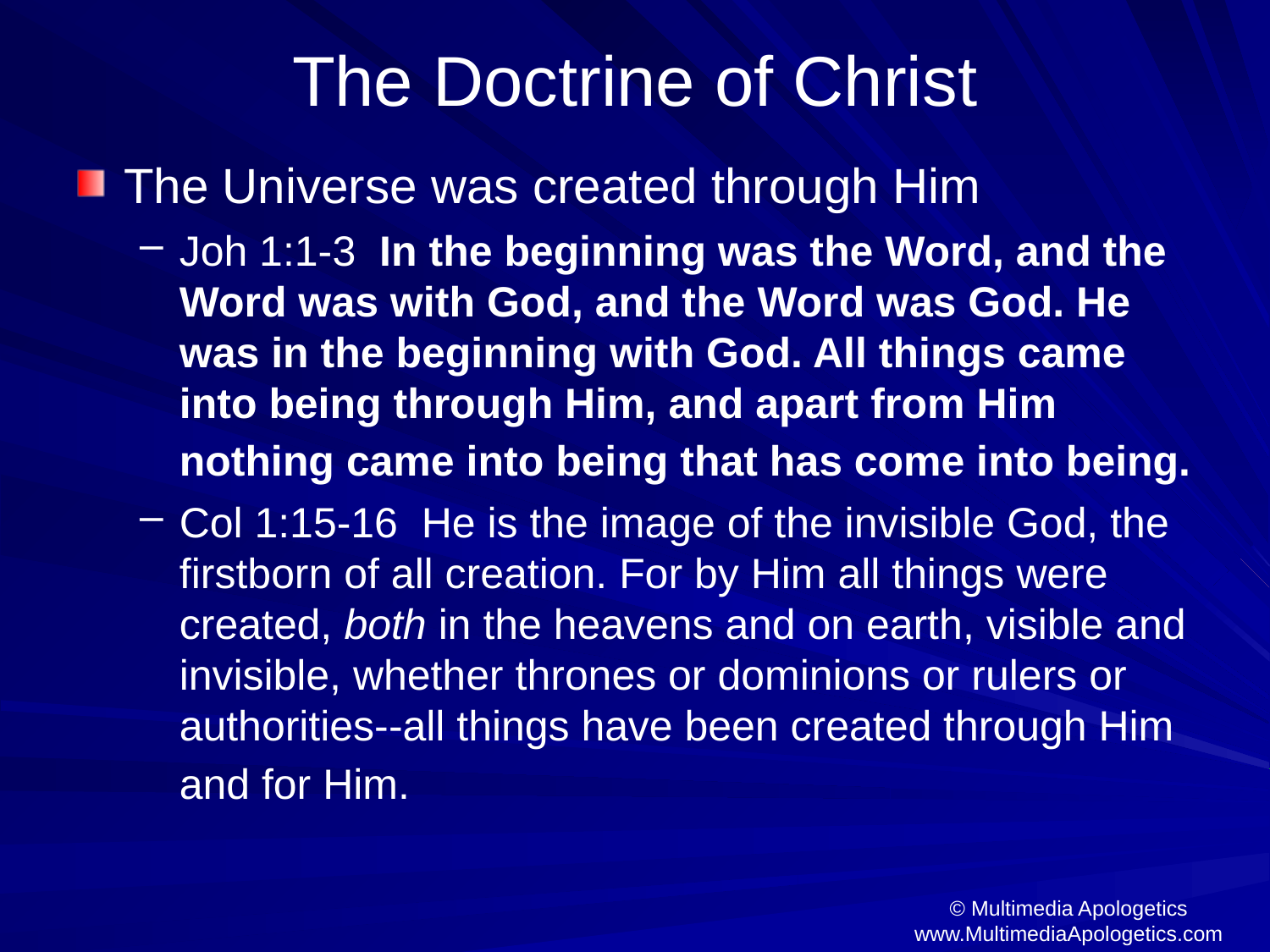

# The Doctrine of Christ
The Universe was created through Him
Joh 1:1-3  In the beginning was the Word, and the Word was with God, and the Word was God. He was in the beginning with God. All things came into being through Him, and apart from Him nothing came into being that has come into being.
Col 1:15-16  He is the image of the invisible God, the firstborn of all creation. For by Him all things were created, both in the heavens and on earth, visible and invisible, whether thrones or dominions or rulers or authorities--all things have been created through Him and for Him.
© Multimedia Apologetics
www.MultimediaApologetics.com